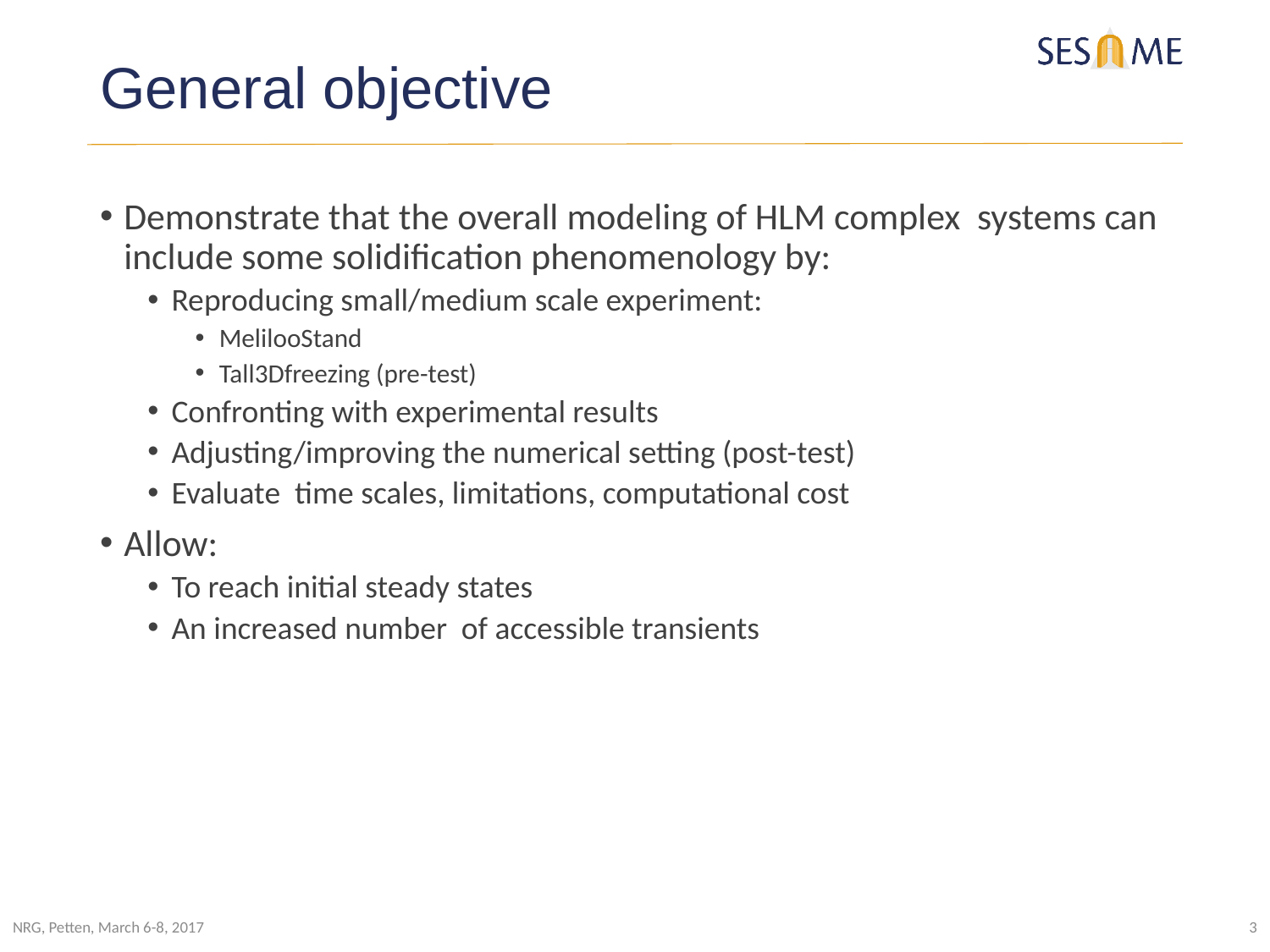

# General objective
Demonstrate that the overall modeling of HLM complex  systems can include some solidification phenomenology by:
Reproducing small/medium scale experiment:
MelilooStand
Tall3Dfreezing (pre-test)
Confronting with experimental results
Adjusting/improving the numerical setting (post-test)
Evaluate  time scales, limitations, computational cost
Allow:
To reach initial steady states
An increased number  of accessible transients
NRG, Petten, March 6-8, 2017
3